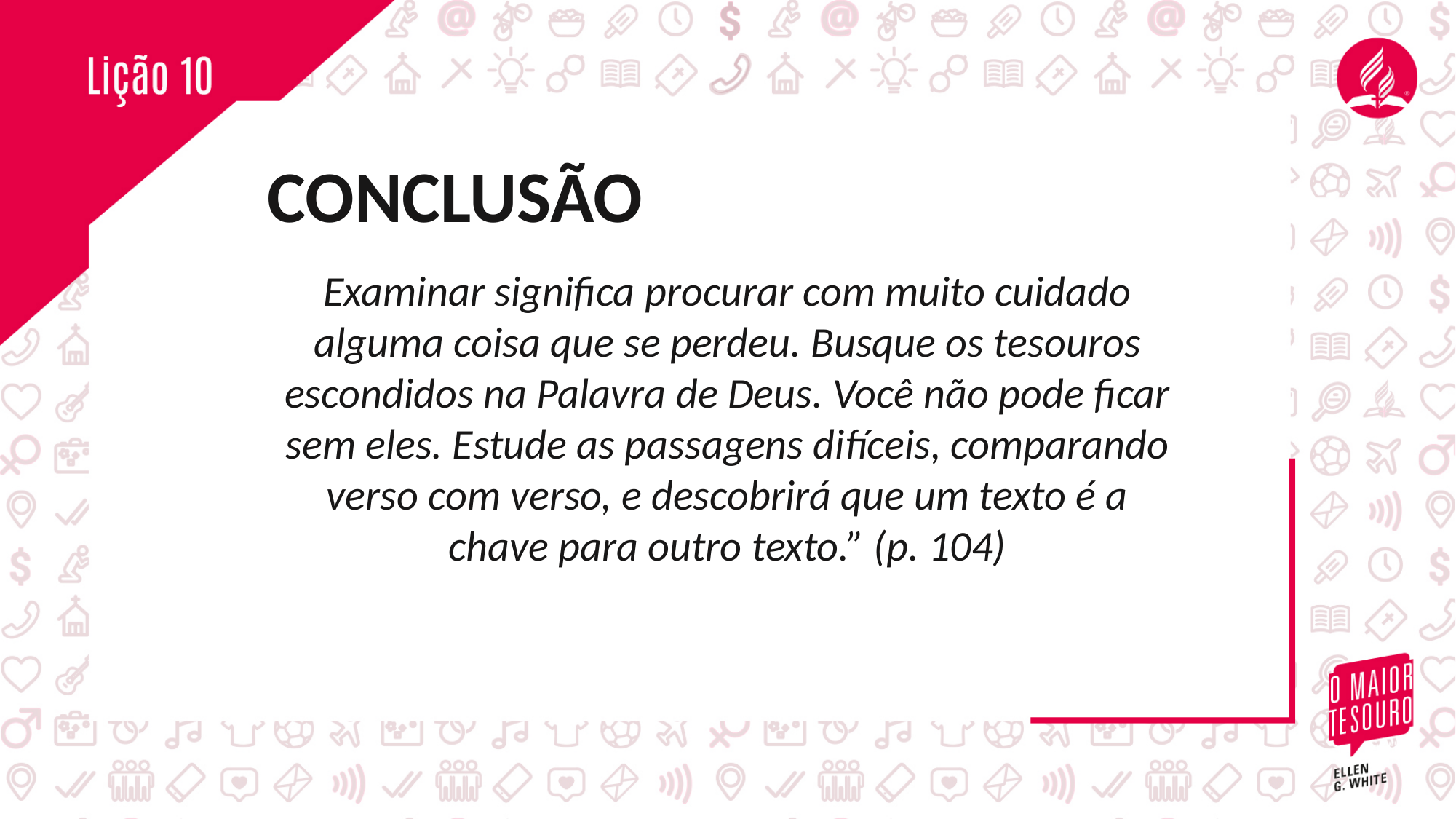

CONCLUSÃO
Examinar significa procurar com muito cuidado alguma coisa que se perdeu. Busque os tesouros escondidos na Palavra de Deus. Você não pode ficar
sem eles. Estude as passagens difíceis, comparando verso com verso, e descobrirá que um texto é a chave para outro texto.” (p. 104)